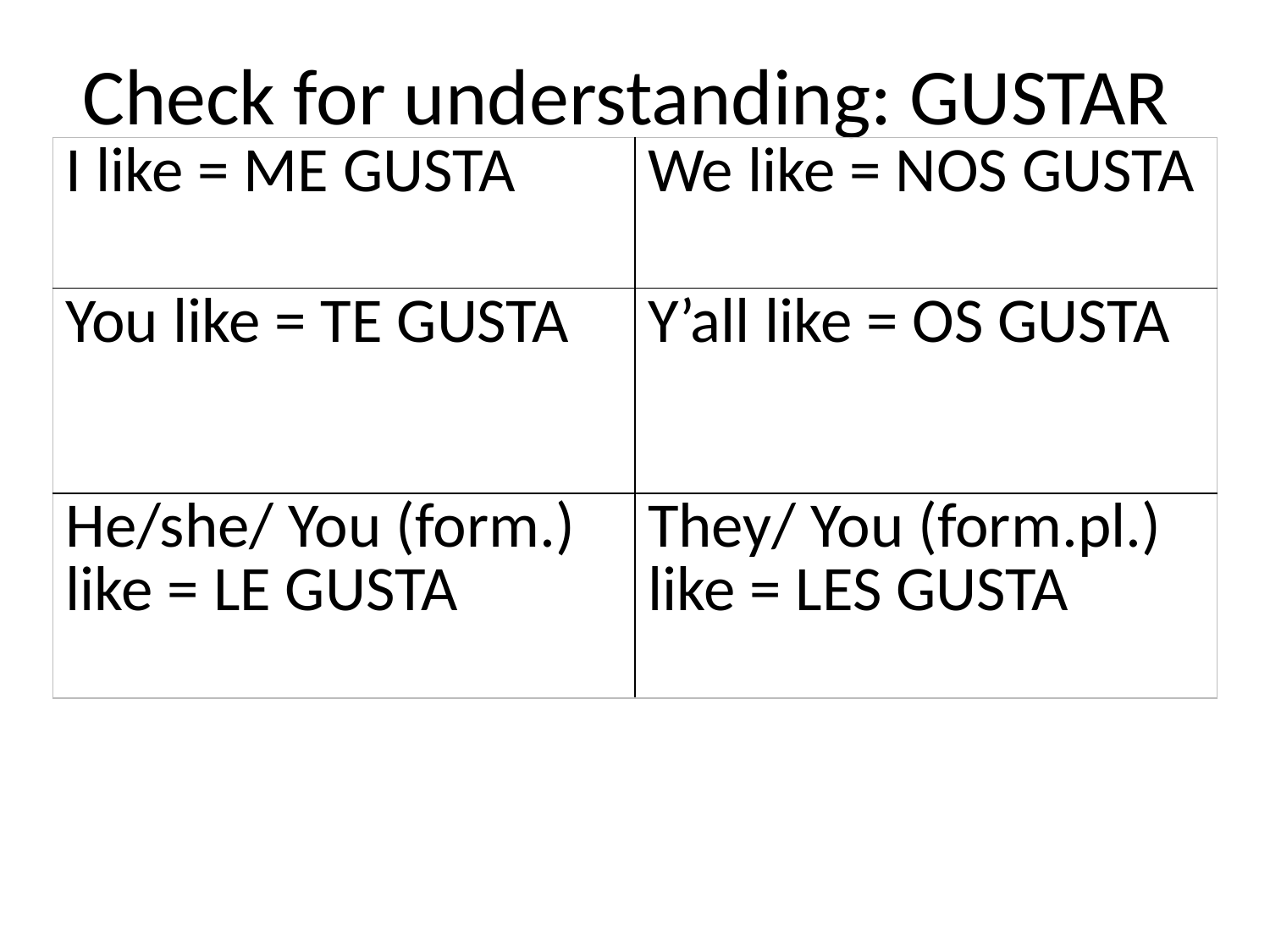

# Check for understanding: GUSTAR
| I like = ME GUSTA | We like = NOS GUSTA |
| --- | --- |
| You like = TE GUSTA | Y’all like = OS GUSTA |
| He/she/ You (form.) like = LE GUSTA | They/ You (form.pl.) like = LES GUSTA |